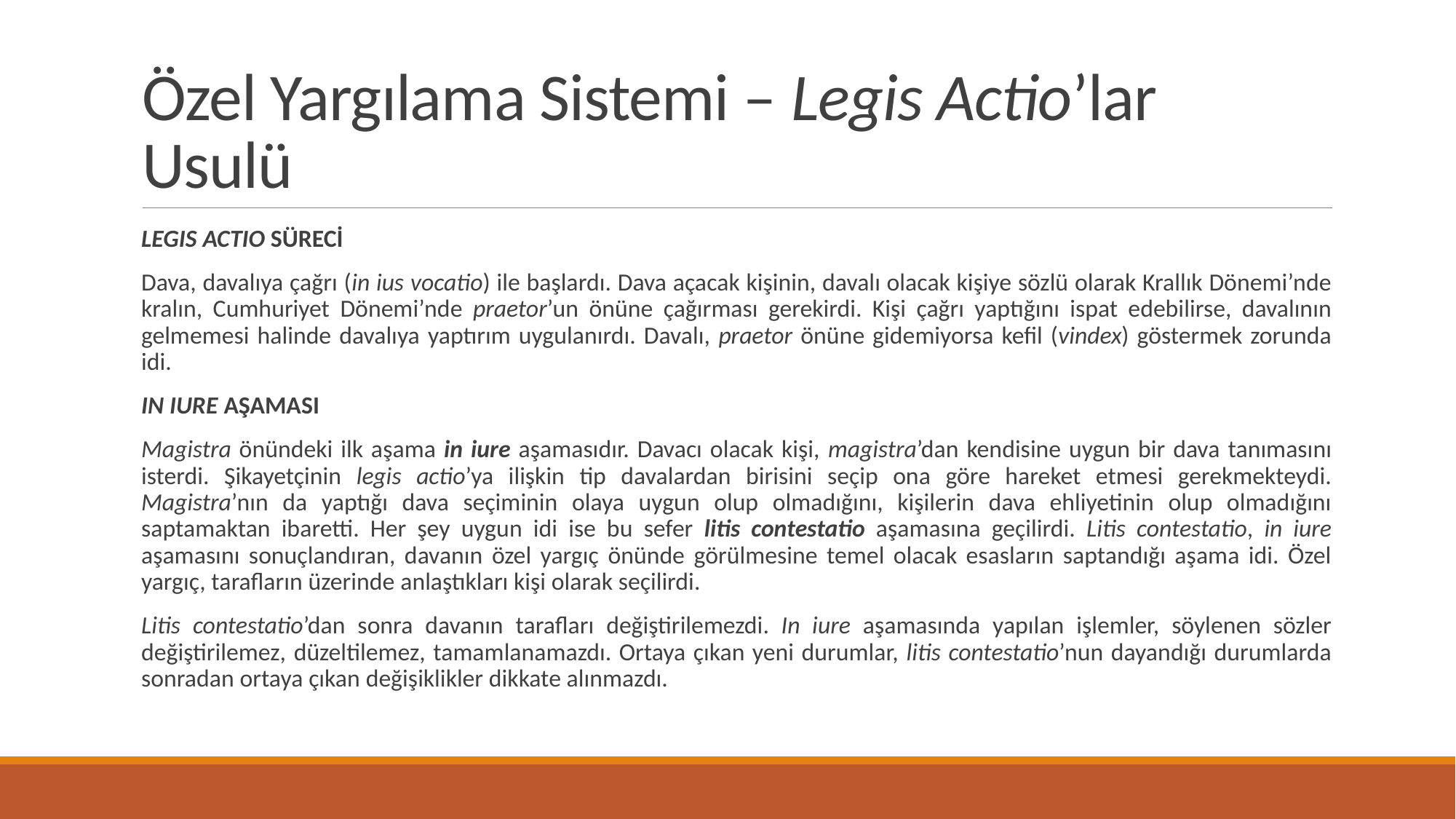

# Özel Yargılama Sistemi – Legis Actio’lar Usulü
LEGIS ACTIO SÜRECİ
Dava, davalıya çağrı (in ius vocatio) ile başlardı. Dava açacak kişinin, davalı olacak kişiye sözlü olarak Krallık Dönemi’nde kralın, Cumhuriyet Dönemi’nde praetor’un önüne çağırması gerekirdi. Kişi çağrı yaptığını ispat edebilirse, davalının gelmemesi halinde davalıya yaptırım uygulanırdı. Davalı, praetor önüne gidemiyorsa kefil (vindex) göstermek zorunda idi.
IN IURE AŞAMASI
Magistra önündeki ilk aşama in iure aşamasıdır. Davacı olacak kişi, magistra’dan kendisine uygun bir dava tanımasını isterdi. Şikayetçinin legis actio’ya ilişkin tip davalardan birisini seçip ona göre hareket etmesi gerekmekteydi. Magistra’nın da yaptığı dava seçiminin olaya uygun olup olmadığını, kişilerin dava ehliyetinin olup olmadığını saptamaktan ibaretti. Her şey uygun idi ise bu sefer litis contestatio aşamasına geçilirdi. Litis contestatio, in iure aşamasını sonuçlandıran, davanın özel yargıç önünde görülmesine temel olacak esasların saptandığı aşama idi. Özel yargıç, tarafların üzerinde anlaştıkları kişi olarak seçilirdi.
Litis contestatio’dan sonra davanın tarafları değiştirilemezdi. In iure aşamasında yapılan işlemler, söylenen sözler değiştirilemez, düzeltilemez, tamamlanamazdı. Ortaya çıkan yeni durumlar, litis contestatio’nun dayandığı durumlarda sonradan ortaya çıkan değişiklikler dikkate alınmazdı.